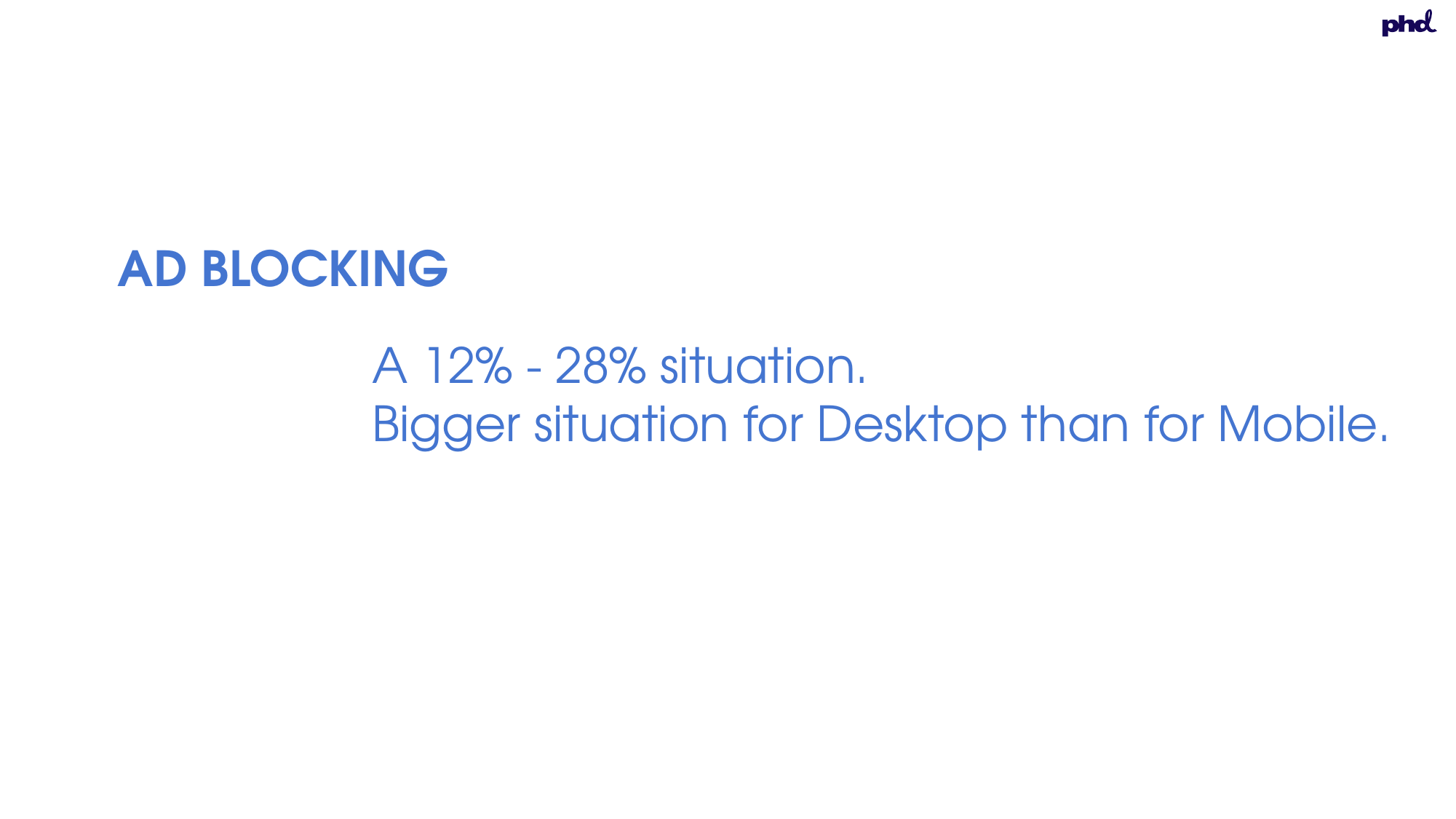

AD BLOCKING
A 12% - 28% situation.
Bigger situation for Desktop than for Mobile.